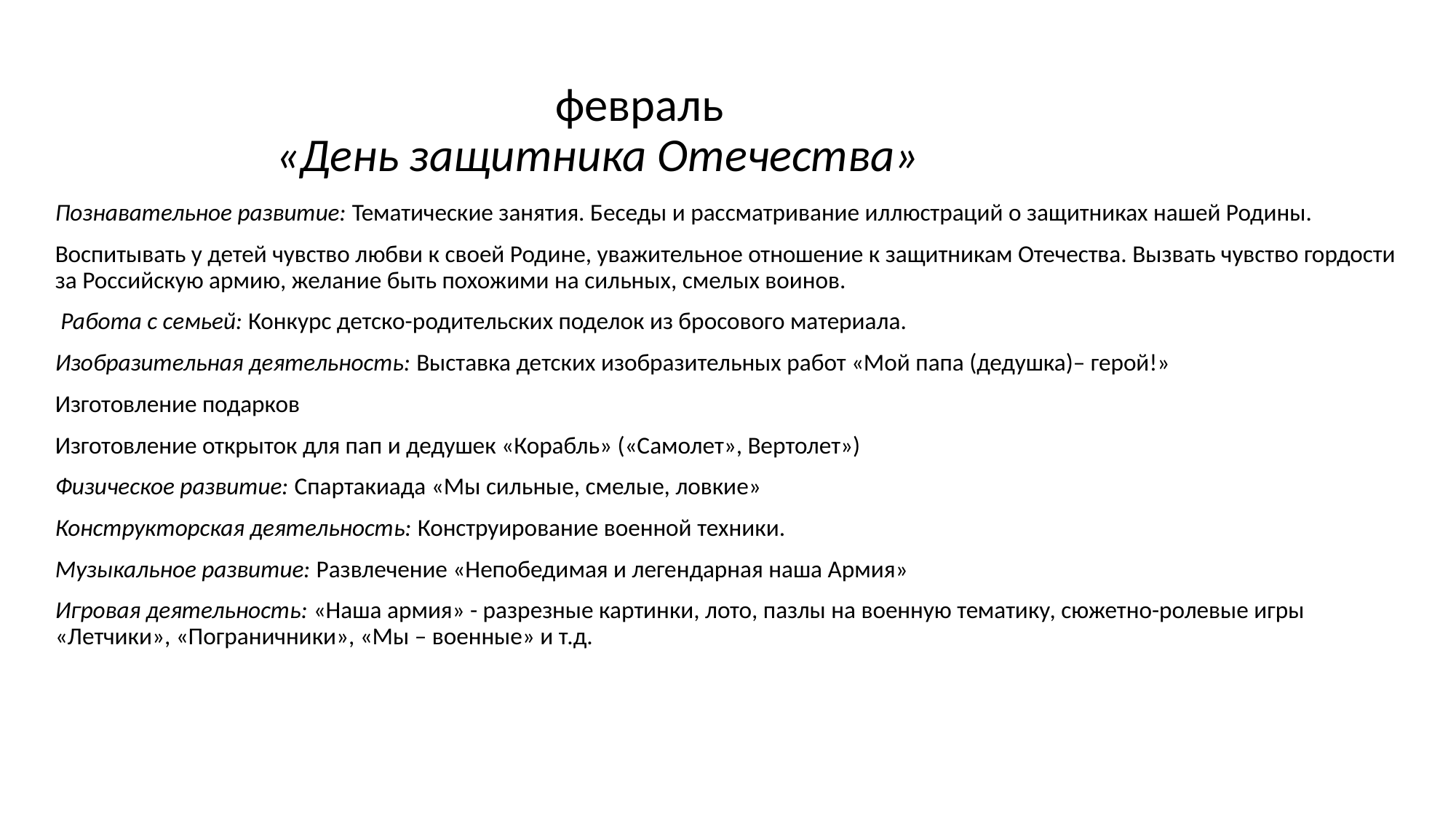

# февраль «День защитника Отечества»
Познавательное развитие: Тематические занятия. Беседы и рассматривание иллюстраций о защитниках нашей Родины.
Воспитывать у детей чувство любви к своей Родине, уважительное отношение к защитникам Отечества. Вызвать чувство гордости за Российскую армию, желание быть похожими на сильных, смелых воинов.
 Работа с семьей: Конкурс детско-родительских поделок из бросового материала.
Изобразительная деятельность: Выставка детских изобразительных работ «Мой папа (дедушка)– герой!»
Изготовление подарков
Изготовление открыток для пап и дедушек «Корабль» («Самолет», Вертолет»)
Физическое развитие: Спартакиада «Мы сильные, смелые, ловкие»
Конструкторская деятельность: Конструирование военной техники.
Музыкальное развитие: Развлечение «Непобедимая и легендарная наша Армия»
Игровая деятельность: «Наша армия» - разрезные картинки, лото, пазлы на военную тематику, сюжетно-ролевые игры «Летчики», «Пограничники», «Мы – военные» и т.д.